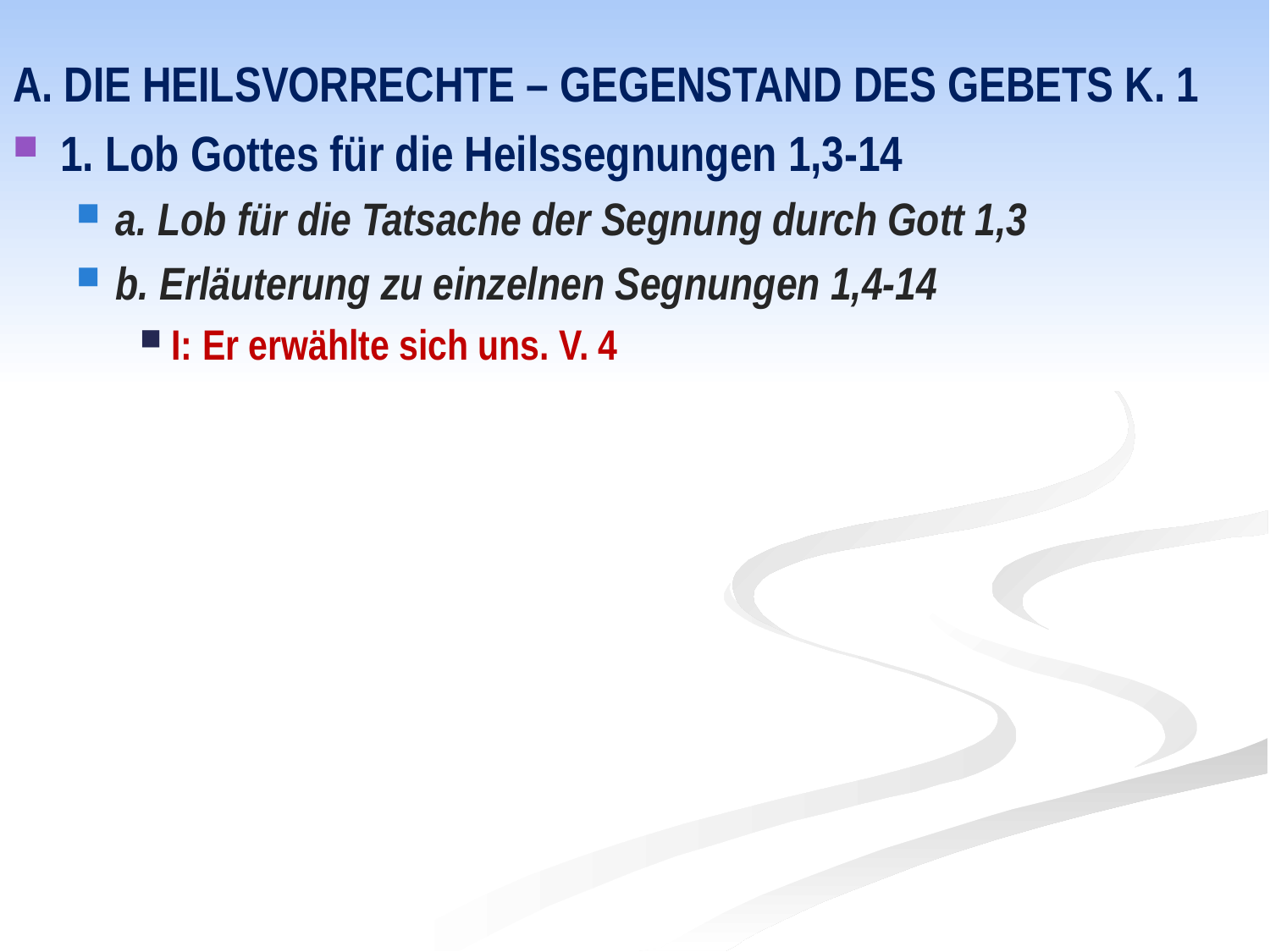

A. Die Heilsvorrechte – Gegenstand des Gebets K. 1
1. Lob Gottes für die Heilssegnungen 1,3-14
a. Lob für die Tatsache der Segnung durch Gott 1,3
b. Erläuterung zu einzelnen Segnungen 1,4-14
I: Er erwählte sich uns. V. 4